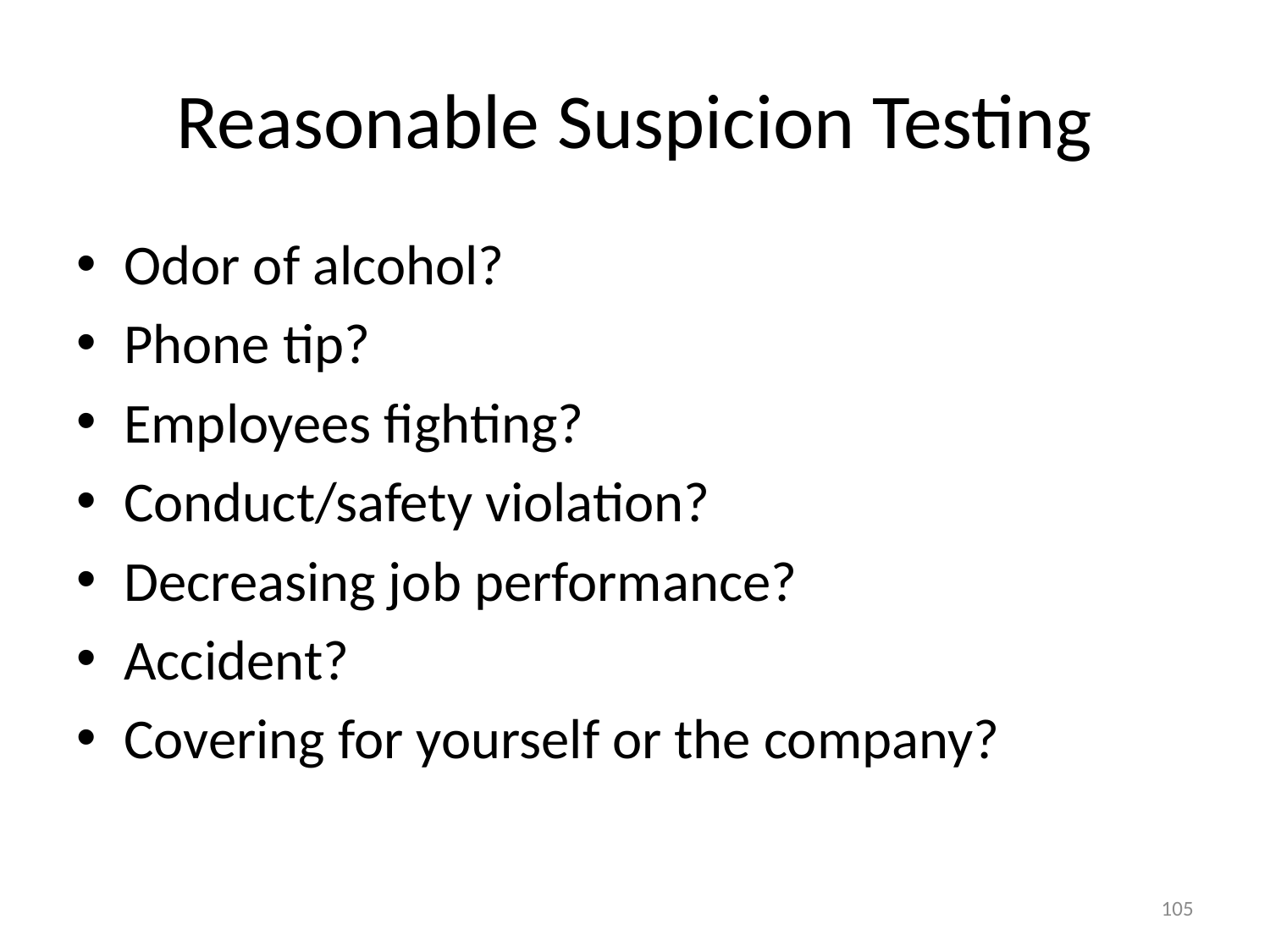

# Reasonable Suspicion Testing
Odor of alcohol?
Phone tip?
Employees fighting?
Conduct/safety violation?
Decreasing job performance?
Accident?
Covering for yourself or the company?
105